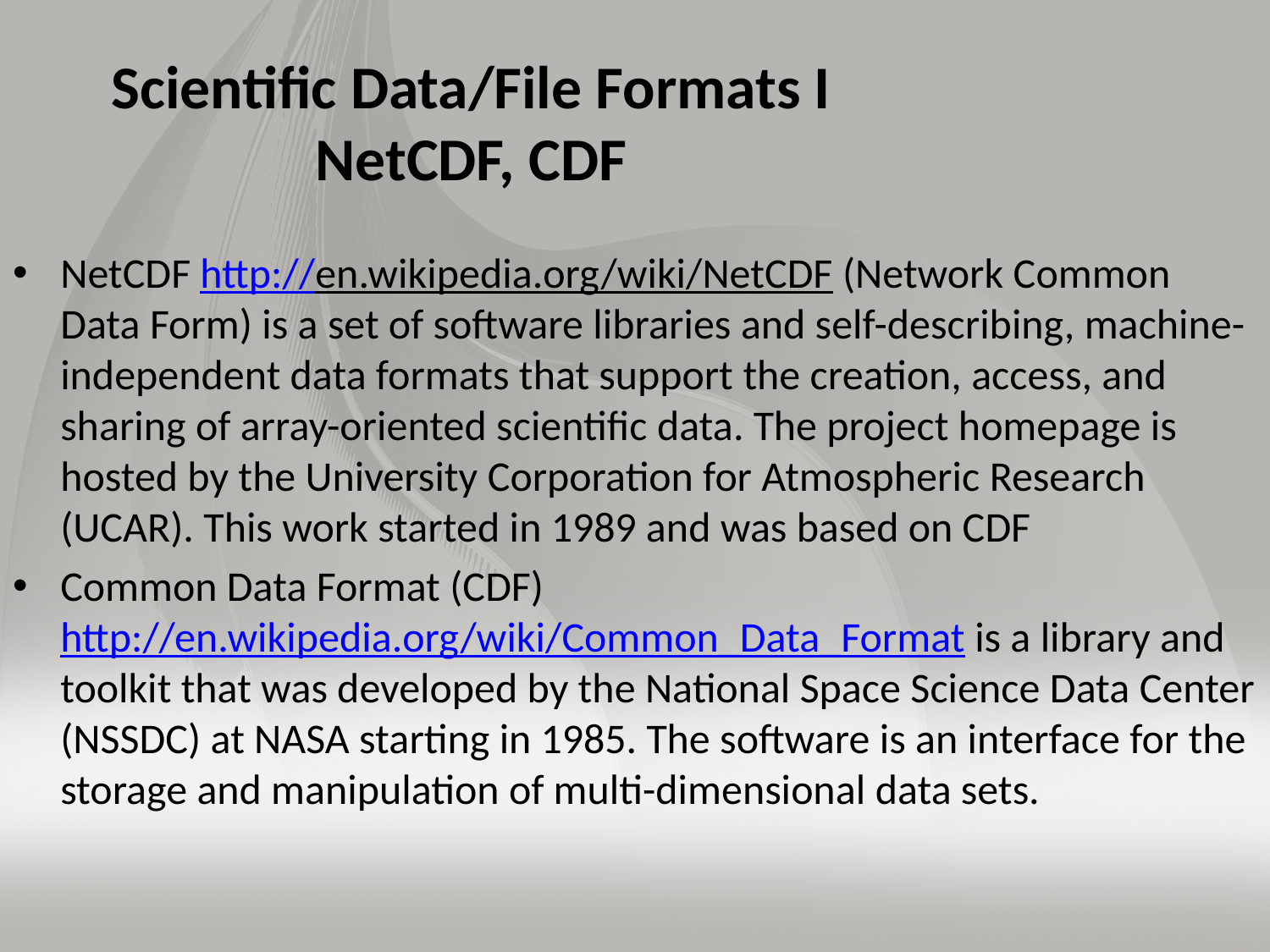

# Scientific Data/File Formats I NetCDF, CDF
NetCDF http://en.wikipedia.org/wiki/NetCDF (Network Common Data Form) is a set of software libraries and self-describing, machine-independent data formats that support the creation, access, and sharing of array-oriented scientific data. The project homepage is hosted by the University Corporation for Atmospheric Research (UCAR). This work started in 1989 and was based on CDF
Common Data Format (CDF) http://en.wikipedia.org/wiki/Common_Data_Format is a library and toolkit that was developed by the National Space Science Data Center (NSSDC) at NASA starting in 1985. The software is an interface for the storage and manipulation of multi-dimensional data sets.